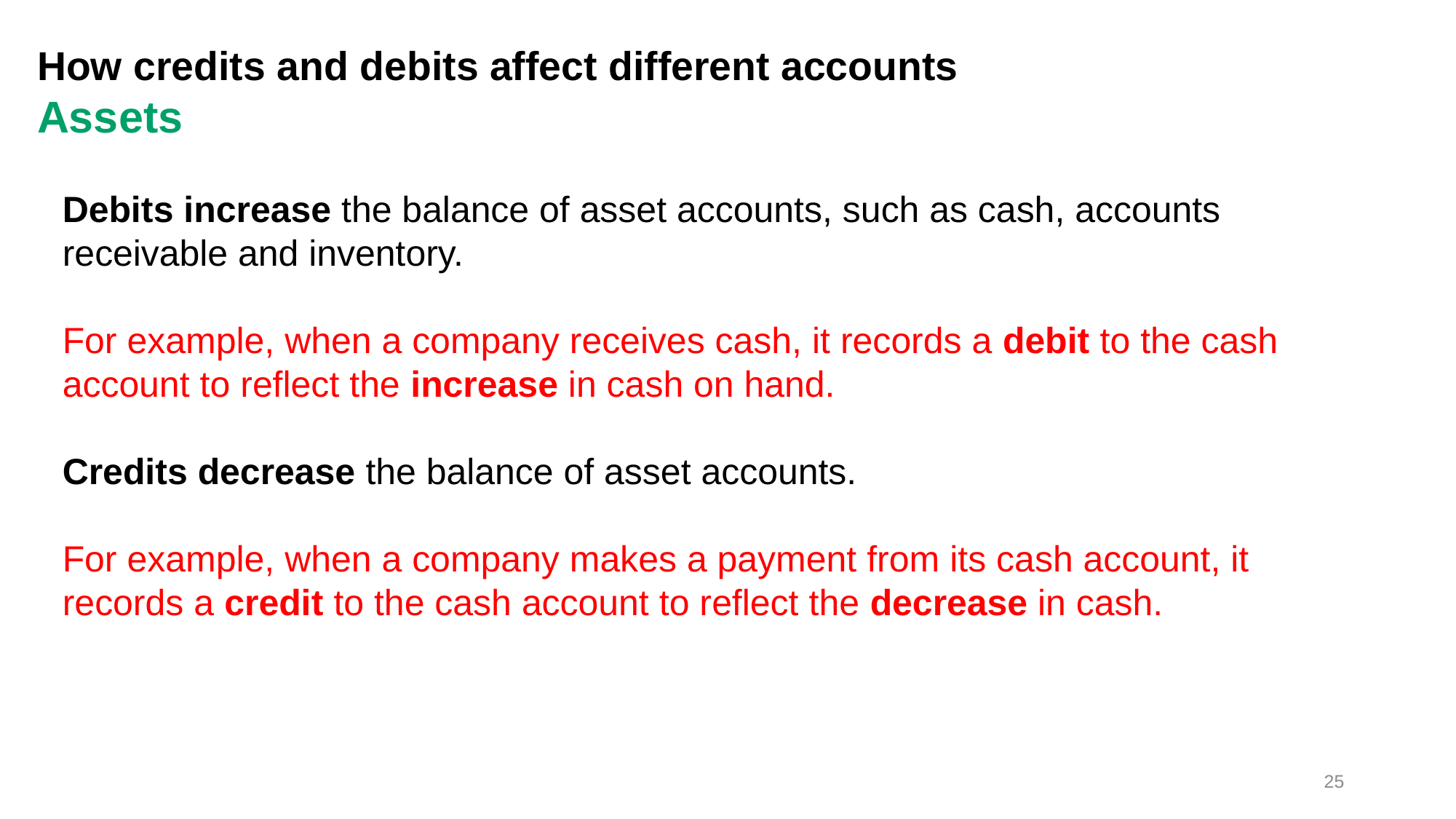

# How credits and debits affect different accounts Assets
Debits increase the balance of asset accounts, such as cash, accounts receivable and inventory.

For example, when a company receives cash, it records a debit to the cash account to reflect the increase in cash on hand.

Credits decrease the balance of asset accounts.

For example, when a company makes a payment from its cash account, it records a credit to the cash account to reflect the decrease in cash.
25